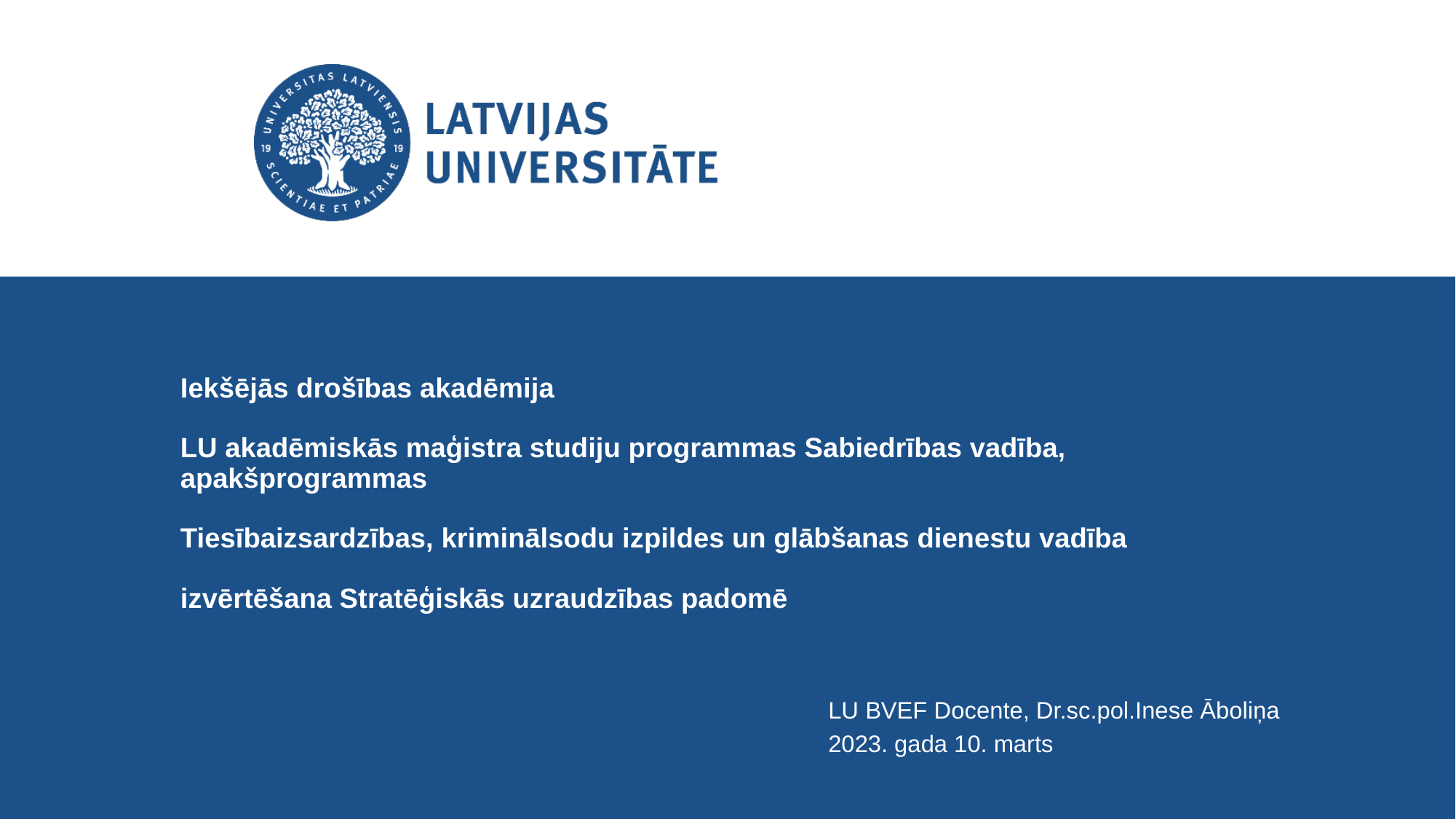

# Iekšējās drošības akadēmija LU akadēmiskās maģistra studiju programmas Sabiedrības vadība, apakšprogrammas Tiesībaizsardzības, kriminālsodu izpildes un glābšanas dienestu vadība izvērtēšana Stratēģiskās uzraudzības padomē
LU BVEF Docente, Dr.sc.pol.Inese Āboliņa
2023. gada 10. marts